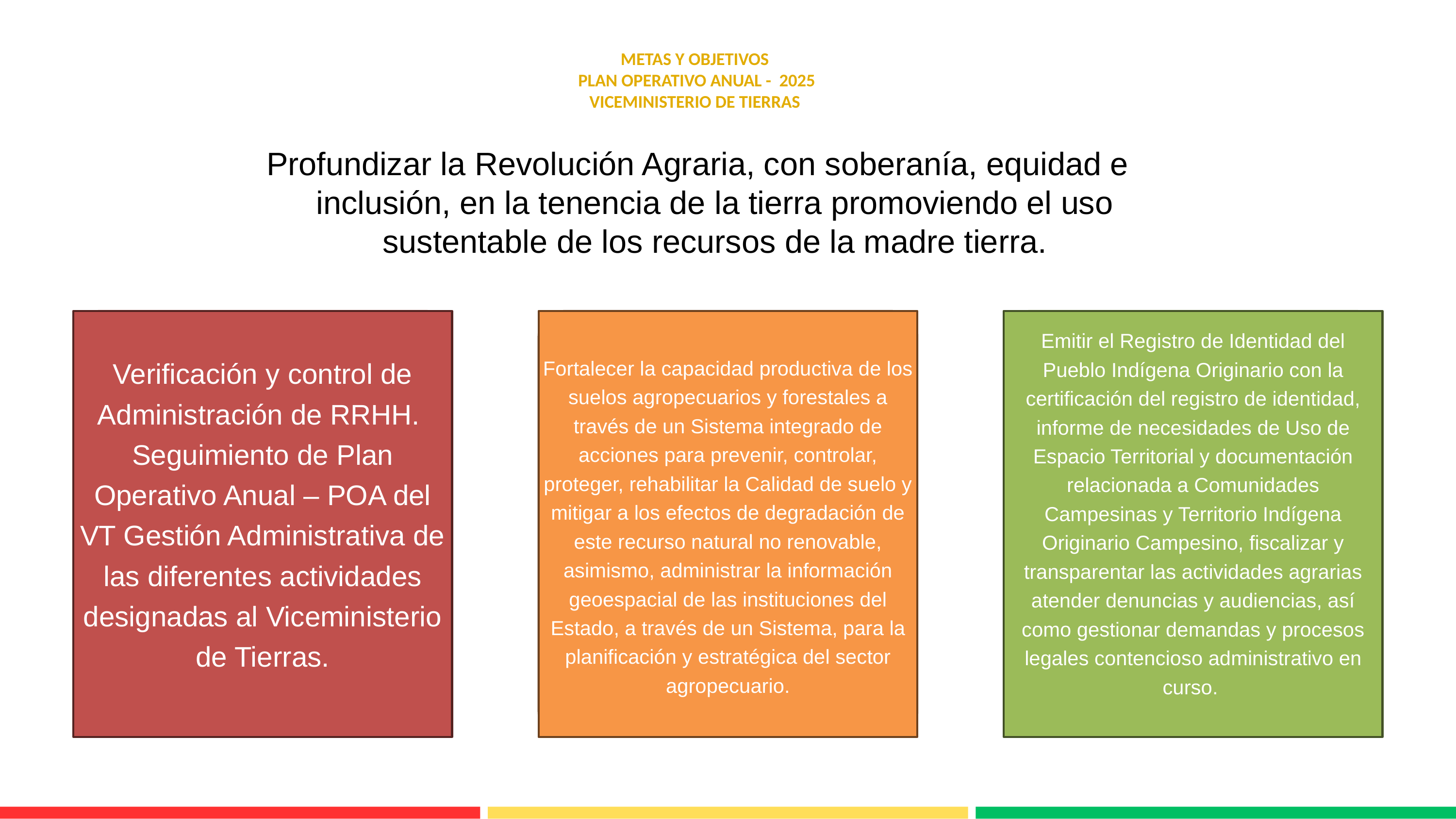

# METAS Y OBJETIVOS PLAN OPERATIVO ANUAL -  2025 VICEMINISTERIO DE TIERRAS
Profundizar la Revolución Agraria, con soberanía, equidad e inclusión, en la tenencia de la tierra promoviendo el uso sustentable de los recursos de la madre tierra.

Verificación y control de Administración de RRHH.  Seguimiento de Plan Operativo Anual – POA del VT Gestión Administrativa de las diferentes actividades designadas al Viceministerio de Tierras.

Fortalecer la capacidad productiva de los suelos agropecuarios y forestales a través de un Sistema integrado de acciones para prevenir, controlar, proteger, rehabilitar la Calidad de suelo y mitigar a los efectos de degradación de este recurso natural no renovable, asimismo, administrar la información geoespacial de las instituciones del Estado, a través de un Sistema, para la planificación y estratégica del sector agropecuario.

Emitir el Registro de Identidad del Pueblo Indígena Originario con la certificación del registro de identidad, informe de necesidades de Uso de Espacio Territorial y documentación relacionada a Comunidades Campesinas y Territorio Indígena Originario Campesino, fiscalizar y transparentar las actividades agrarias atender denuncias y audiencias, así como gestionar demandas y procesos legales contencioso administrativo en curso.